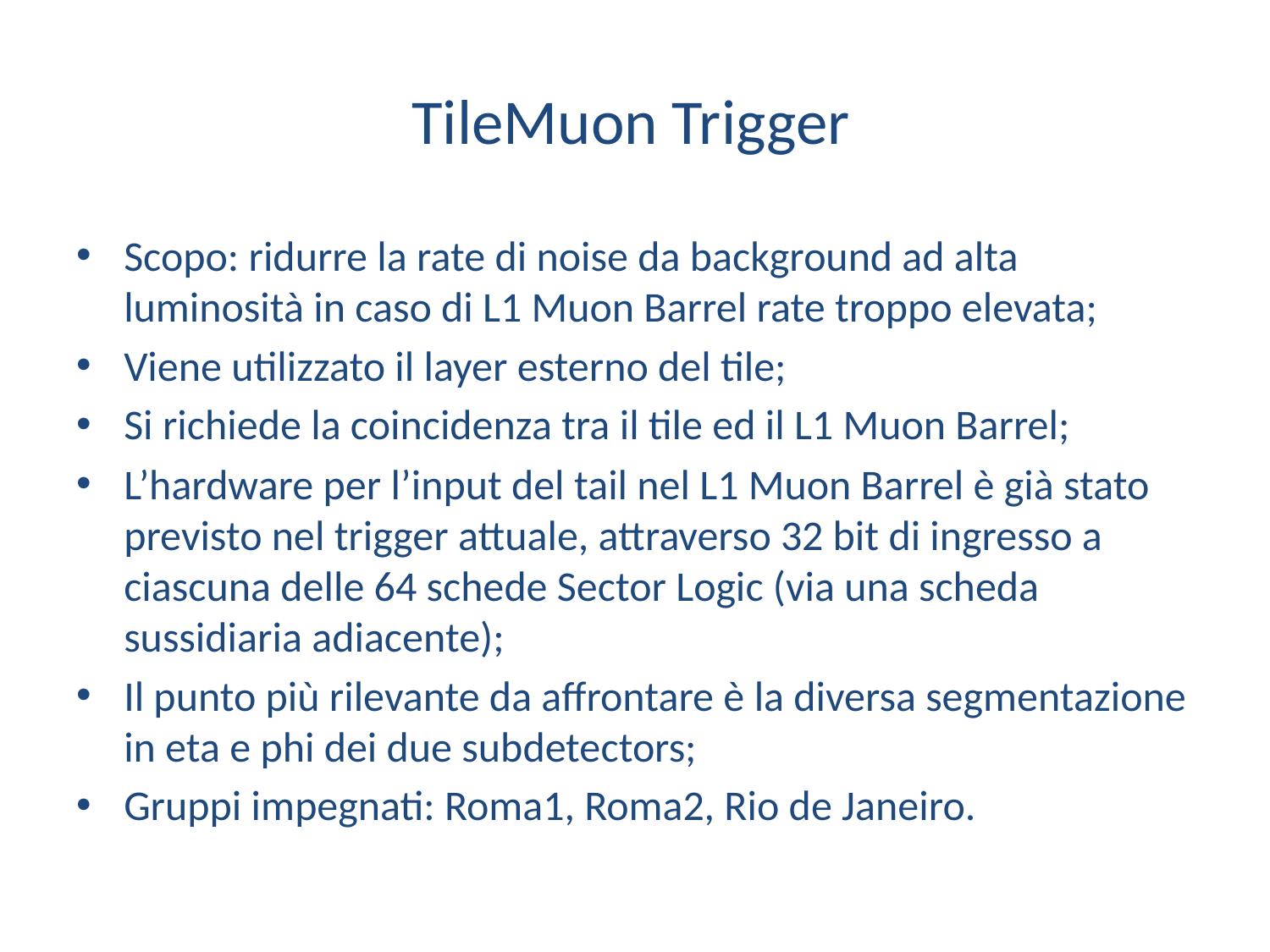

# TileMuon Trigger
Scopo: ridurre la rate di noise da background ad alta luminosità in caso di L1 Muon Barrel rate troppo elevata;
Viene utilizzato il layer esterno del tile;
Si richiede la coincidenza tra il tile ed il L1 Muon Barrel;
L’hardware per l’input del tail nel L1 Muon Barrel è già stato previsto nel trigger attuale, attraverso 32 bit di ingresso a ciascuna delle 64 schede Sector Logic (via una scheda sussidiaria adiacente);
Il punto più rilevante da affrontare è la diversa segmentazione in eta e phi dei due subdetectors;
Gruppi impegnati: Roma1, Roma2, Rio de Janeiro.